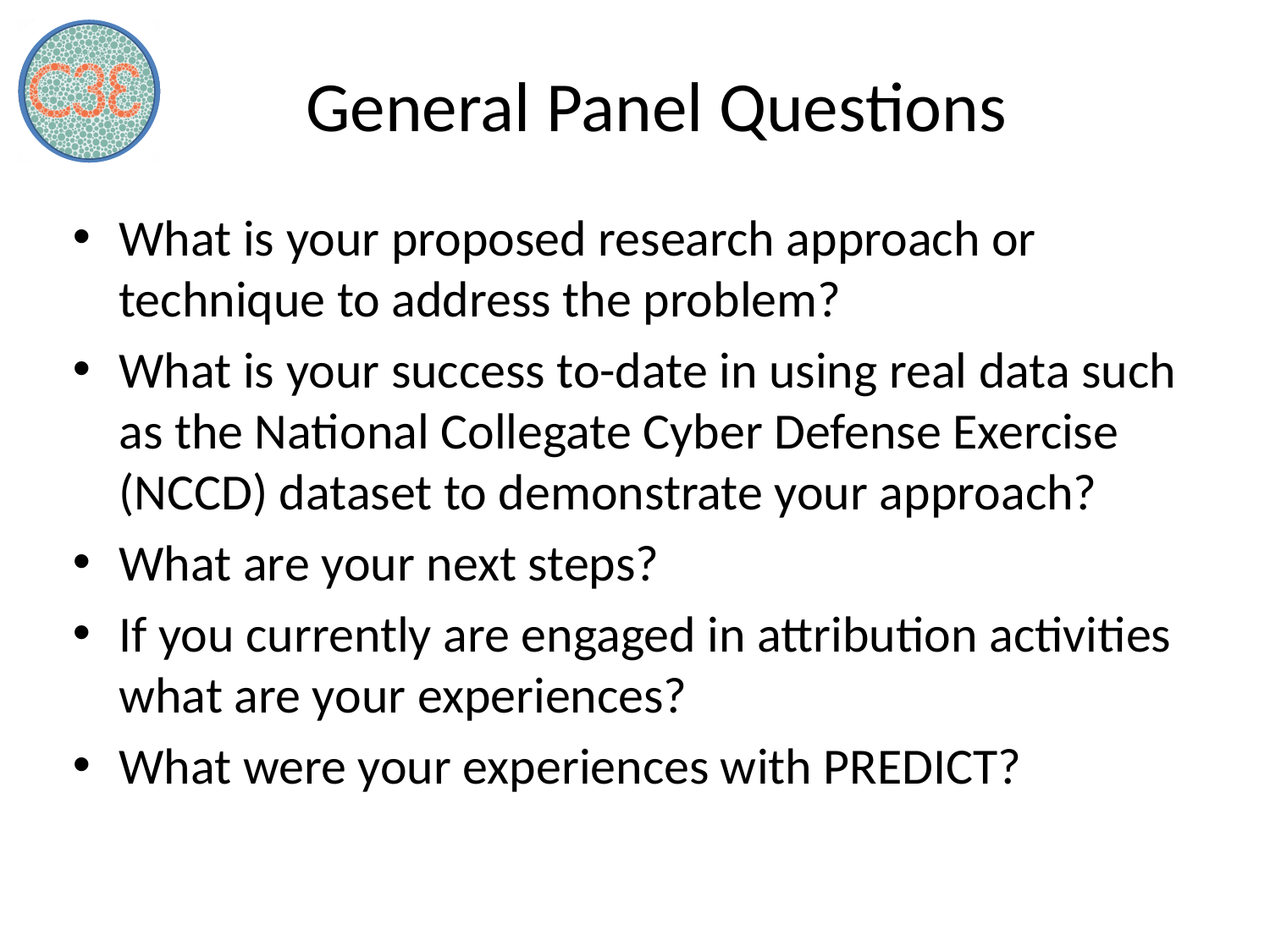

# General Panel Questions
What is your proposed research approach or technique to address the problem?
What is your success to-date in using real data such as the National Collegate Cyber Defense Exercise (NCCD) dataset to demonstrate your approach?
What are your next steps?
If you currently are engaged in attribution activities what are your experiences?
What were your experiences with PREDICT?